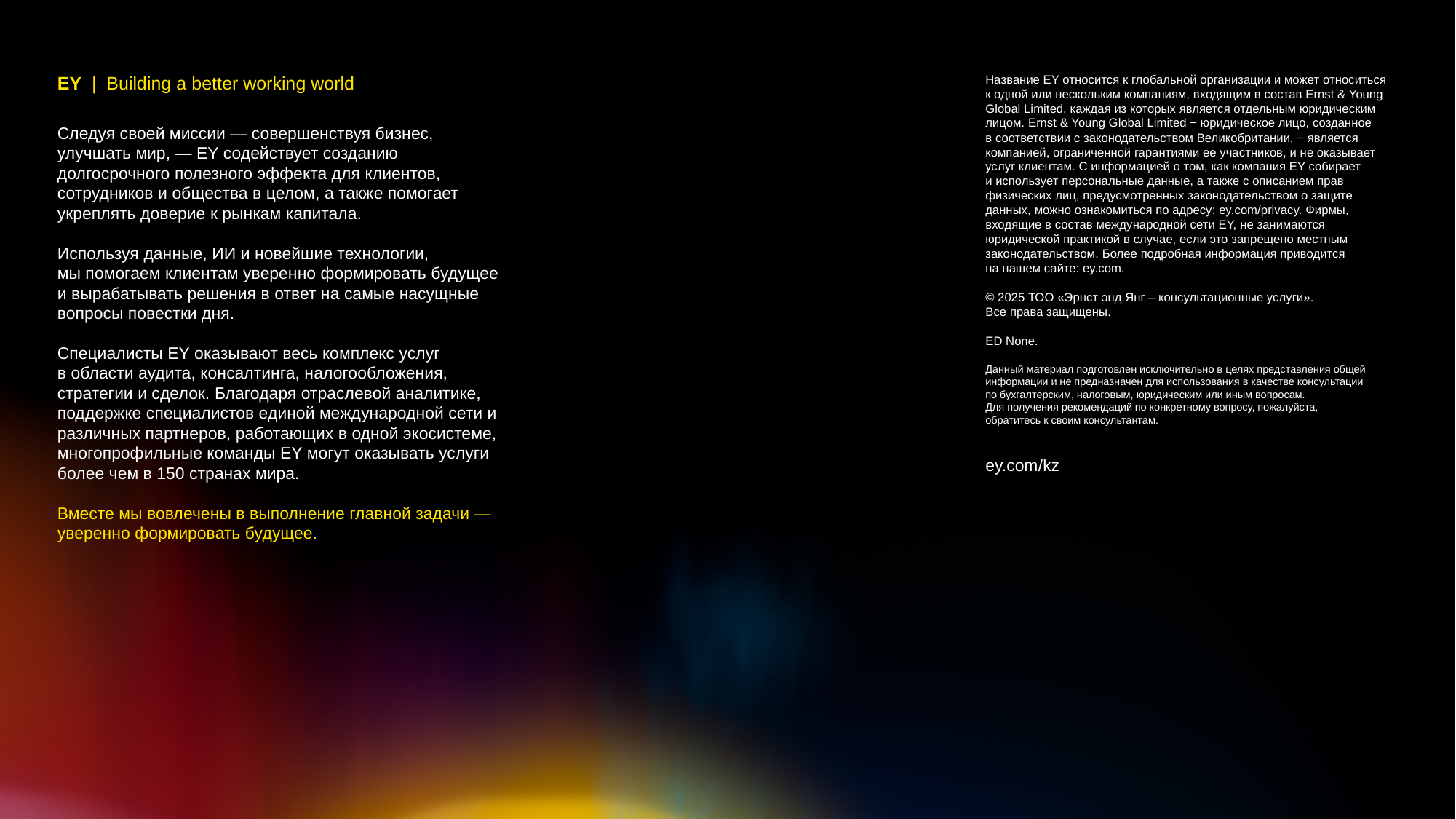

Boilerplate
EY  |  Building a better working world

Следуя своей миссии — совершенствуя бизнес, улучшать мир, — EY содействует созданию долгосрочного полезного эффекта для клиентов, сотрудников и общества в целом, а также помогает укреплять доверие к рынкам капитала.

Используя данные, ИИ и новейшие технологии, мы помогаем клиентам уверенно формировать будущее и вырабатывать решения в ответ на самые насущные вопросы повестки дня.

Специалисты EY оказывают весь комплекс услуг в области аудита, консалтинга, налогообложения, стратегии и сделок. Благодаря отраслевой аналитике, поддержке специалистов единой международной сети и различных партнеров, работающих в одной экосистеме, многопрофильные команды EY могут оказывать услуги более чем в 150 странах мира.

Вместе мы вовлечены в выполнение главной задачи — уверенно формировать будущее.
Название EY относится к глобальной организации и может относиться к одной или нескольким компаниям, входящим в состав Ernst & Young Global Limited, каждая из которых является отдельным юридическим лицом. Ernst & Young Global Limited − юридическое лицо, созданное в соответствии с законодательством Великобритании, − является компанией, ограниченной гарантиями ее участников, и не оказывает услуг клиентам. С информацией о том, как компания EY собирает и использует персональные данные, а также с описанием прав физических лиц, предусмотренных законодательством о защите данных, можно ознакомиться по адресу: ey.com/privacy. Фирмы, входящие в состав международной сети EY, не занимаются юридической практикой в случае, если это запрещено местным законодательством. Более подробная информация приводится на нашем сайте: ey.com.

© 2025 ТОО «Эрнст энд Янг – консультационные услуги».
Все права защищены.

ED None.

Данный материал подготовлен исключительно в целях представления общей информации и не предназначен для использования в качестве консультации по бухгалтерским, налоговым, юридическим или иным вопросам.
Для получения рекомендаций по конкретному вопросу, пожалуйста, обратитесь к своим консультантам.

ey.com/kz